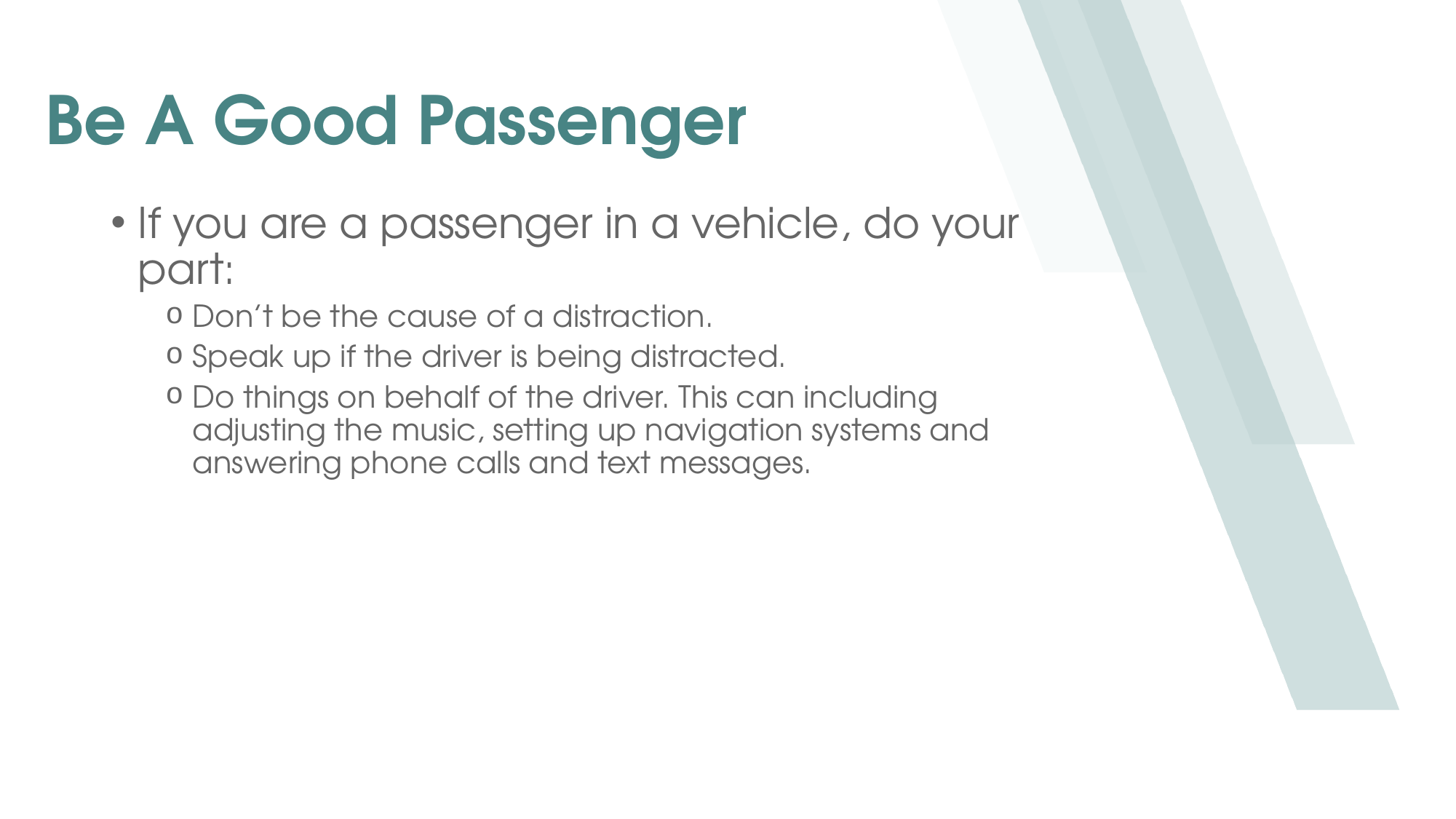

# Be A Good Passenger
If you are a passenger in a vehicle, do your part:
Don’t be the cause of a distraction.
Speak up if the driver is being distracted.
Do things on behalf of the driver. This can including adjusting the music, setting up navigation systems and answering phone calls and text messages.